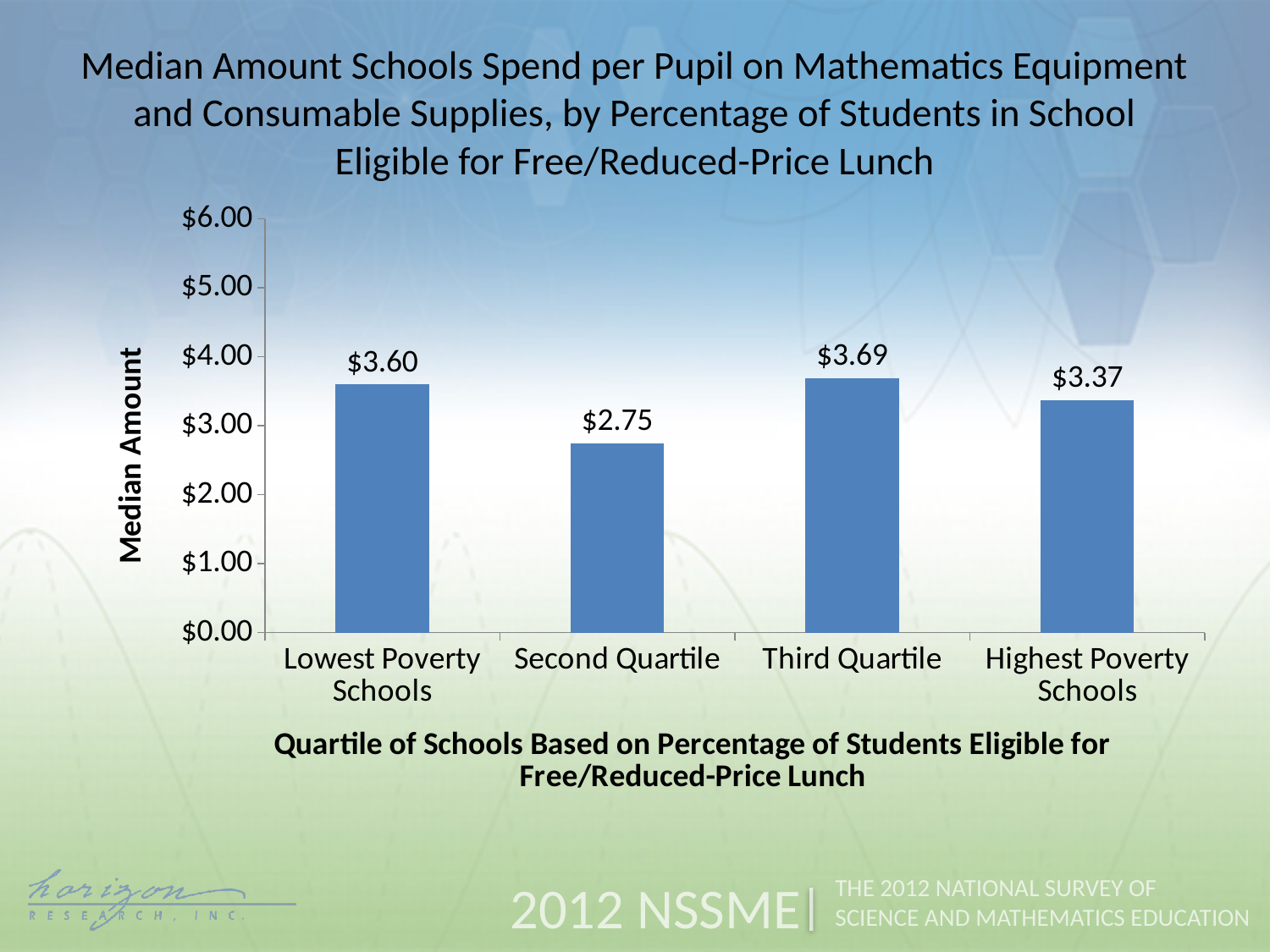

Median Amount Schools Spend per Pupil on Mathematics Equipment and Consumable Supplies, by Percentage of Students in School Eligible for Free/Reduced-Price Lunch

### Chart

| Category | Total |
|---|---|
| Lowest Poverty Schools | 3.6 |
| Second Quartile | 2.75 |
| Third Quartile | 3.69 |
| Highest Poverty Schools | 3.37 |